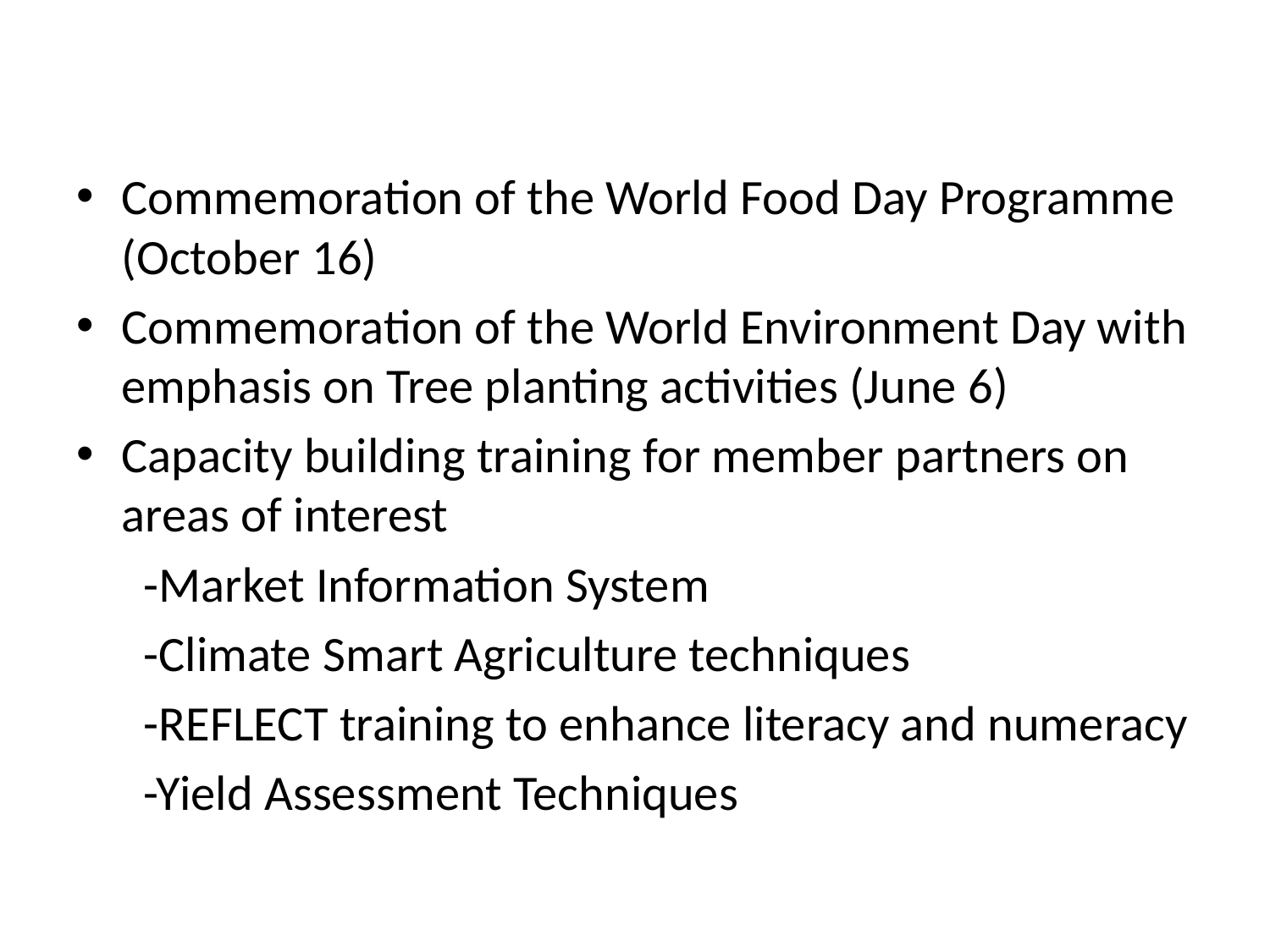

#
Commemoration of the World Food Day Programme (October 16)
Commemoration of the World Environment Day with emphasis on Tree planting activities (June 6)
Capacity building training for member partners on areas of interest
      -Market Information System
      -Climate Smart Agriculture techniques
      -REFLECT training to enhance literacy and numeracy
      -Yield Assessment Techniques